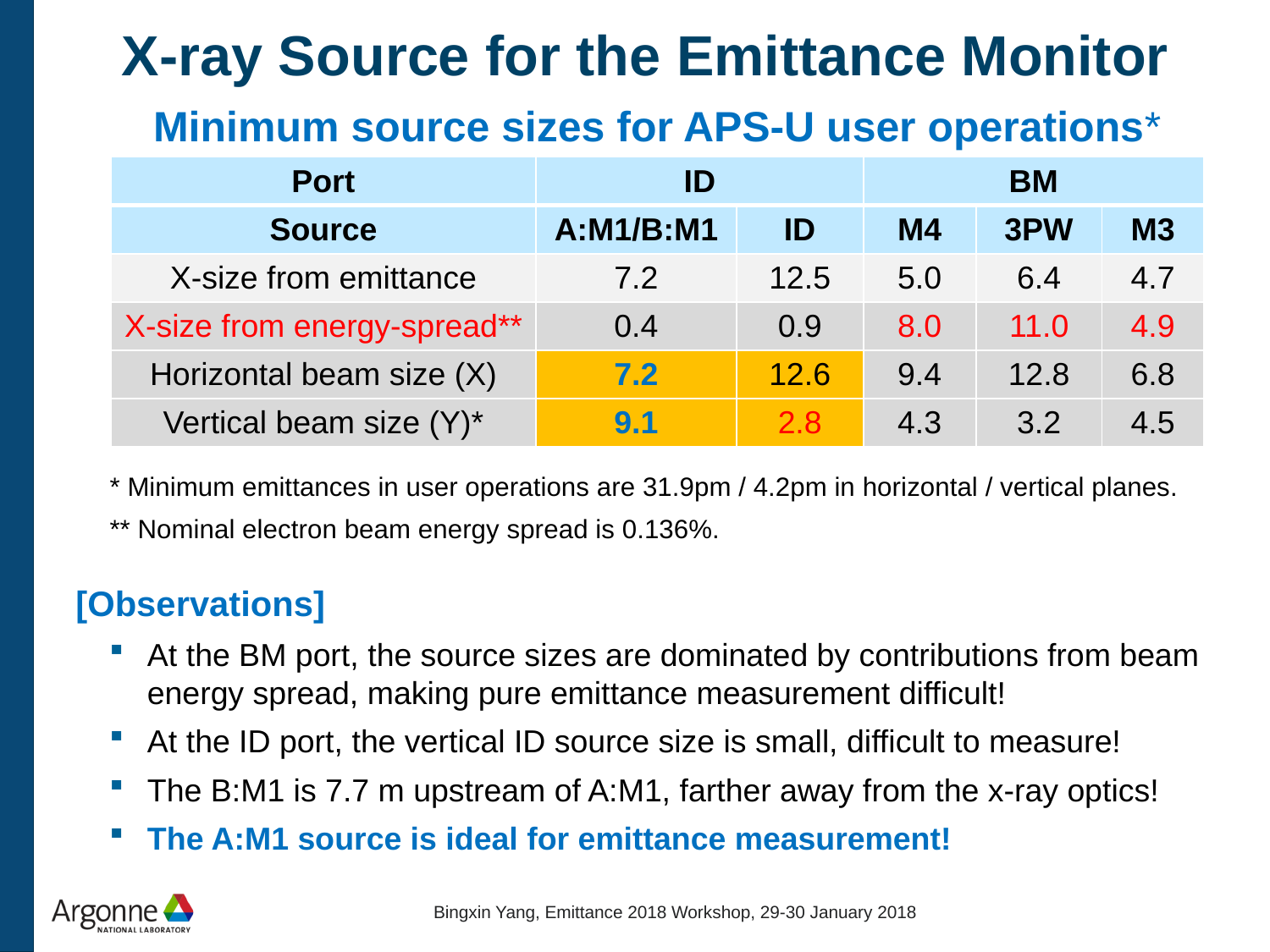

# X-ray Source for the Emittance Monitor
Minimum source sizes for APS-U user operations*
| Port | ID |  | BM |  |  |
| --- | --- | --- | --- | --- | --- |
| Source | A:M1/B:M1 | ID | M4 | 3PW | M3 |
| X-size from emittance | 7.2 | 12.5 | 5.0 | 6.4 | 4.7 |
| X-size from energy-spread\*\* | 0.4 | 0.9 | 8.0 | 11.0 | 4.9 |
| Horizontal beam size (X) | 7.2 | 12.6 | 9.4 | 12.8 | 6.8 |
| Vertical beam size (Y)\* | 9.1 | 2.8 | 4.3 | 3.2 | 4.5 |
* Minimum emittances in user operations are 31.9pm / 4.2pm in horizontal / vertical planes.
** Nominal electron beam energy spread is 0.136%.
[Observations]
At the BM port, the source sizes are dominated by contributions from beam energy spread, making pure emittance measurement difficult!
At the ID port, the vertical ID source size is small, difficult to measure!
The B:M1 is 7.7 m upstream of A:M1, farther away from the x-ray optics!
The A:M1 source is ideal for emittance measurement!

Bingxin Yang, Emittance 2018 Workshop, 29-30 January 2018